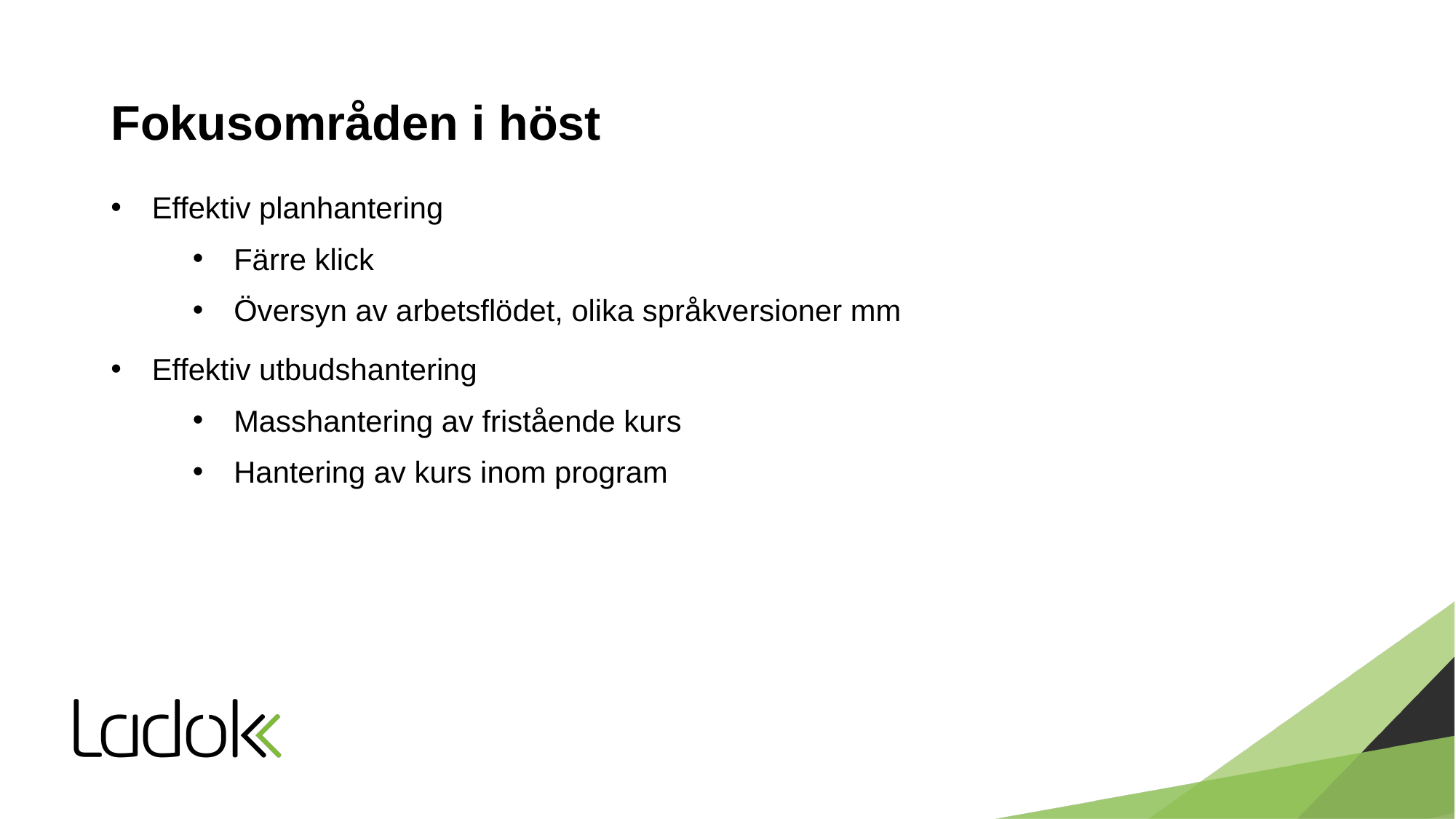

# Fokusområden i höst
Effektiv planhantering
Färre klick
Översyn av arbetsflödet, olika språkversioner mm
Effektiv utbudshantering
Masshantering av fristående kurs
Hantering av kurs inom program